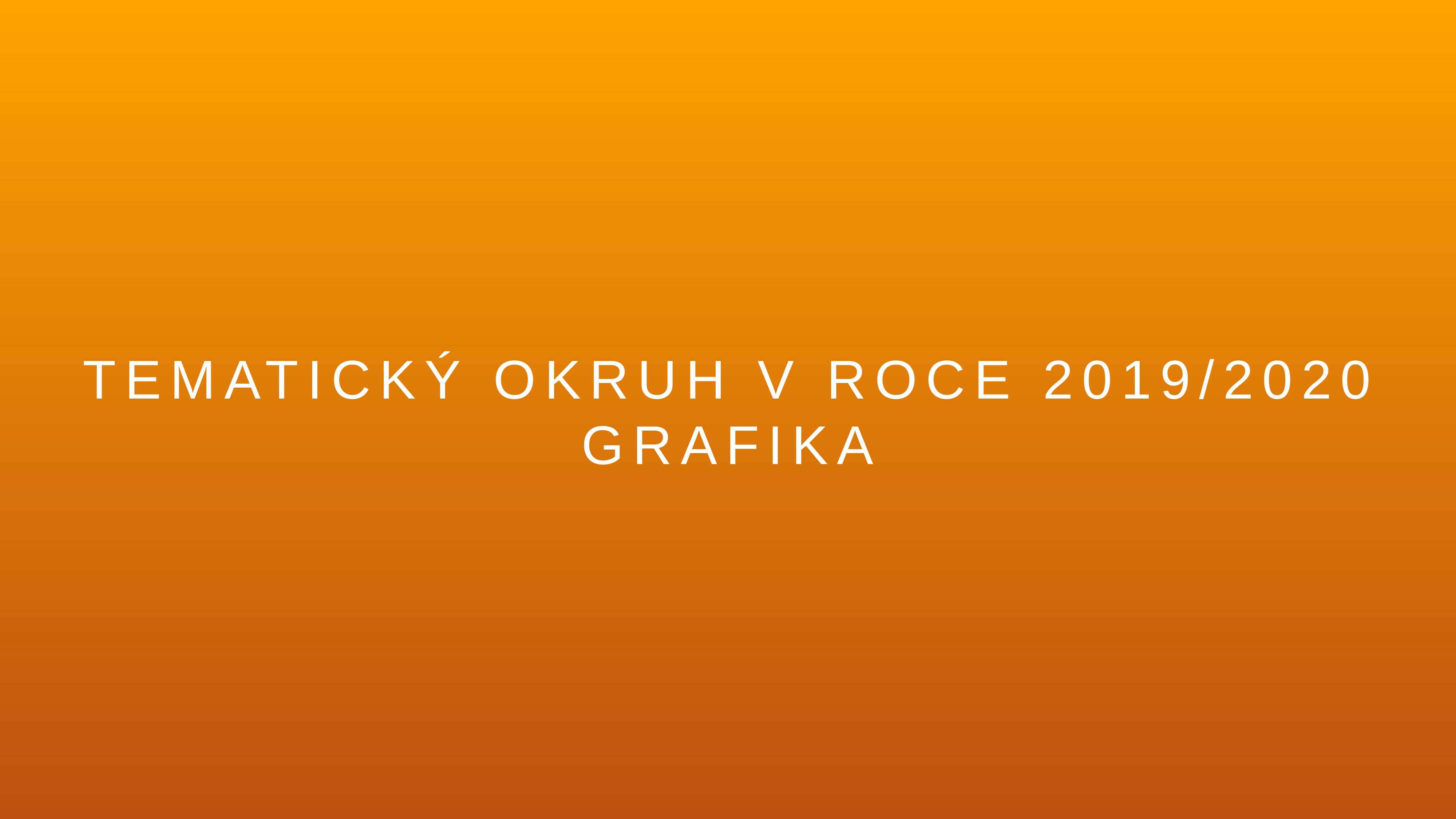

# TEmatický okruh v roce 2019/2020
GRAFika